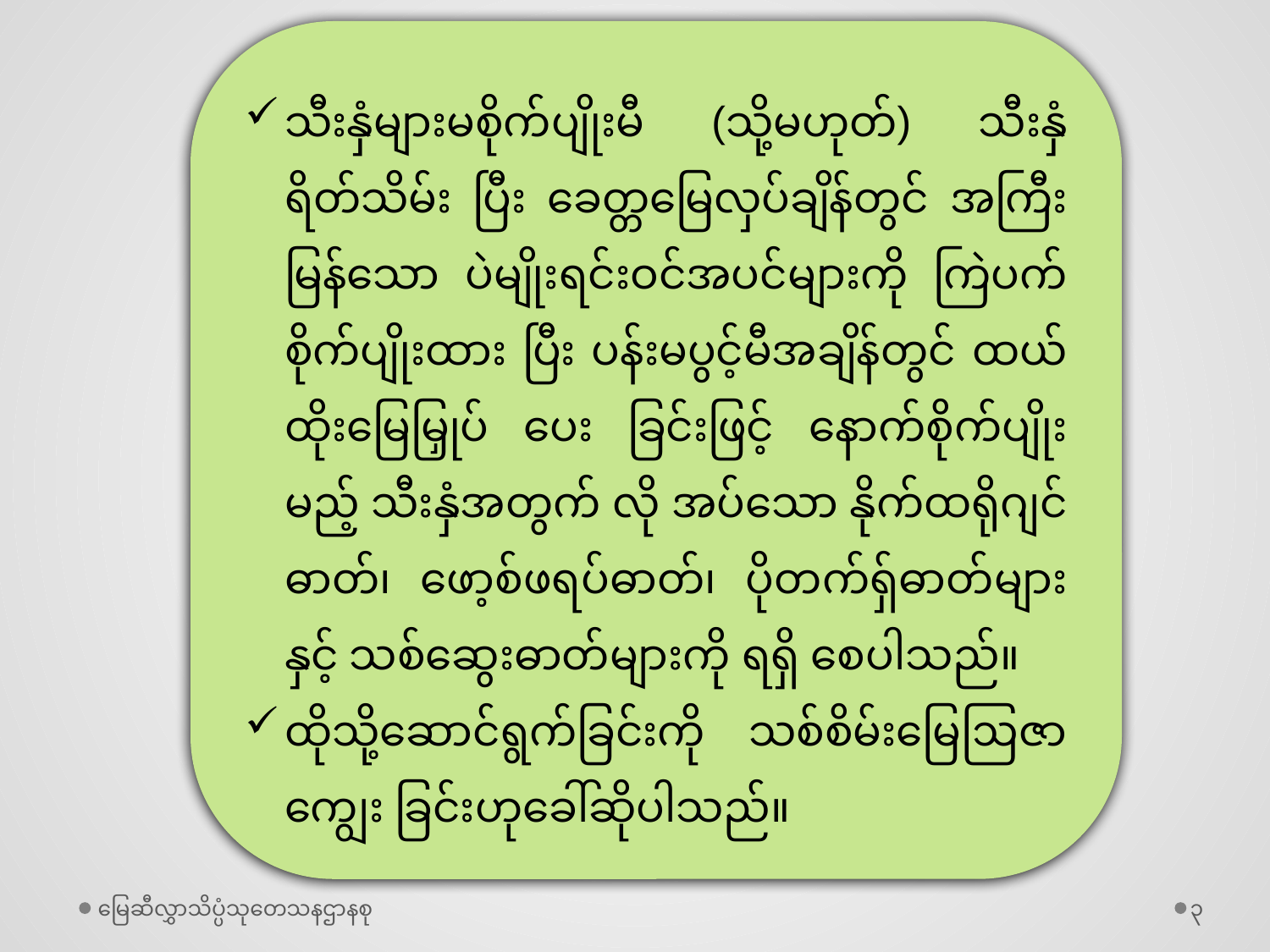

သီးနှံများမစိုက်ပျိုးမီ (သို့မဟုတ်) သီးနှံရိတ်သိမ်း ပြီး ခေတ္တမြေလှပ်ချိန်တွင် အကြီးမြန်သော ပဲမျိုးရင်းဝင်အပင်များကို ကြဲပက်စိုက်ပျိုးထား ပြီး ပန်းမပွင့်မီအချိန်တွင် ထယ်ထိုးမြေမြှုပ် ပေး ခြင်းဖြင့် နောက်စိုက်ပျိုးမည့် သီးနှံအတွက် လို အပ်သော နိုက်ထရိုဂျင်ဓာတ်၊ ဖော့စ်ဖရပ်ဓာတ်၊ ပိုတက်ရှ်ဓာတ်များနှင့် သစ်ဆွေးဓာတ်များကို ရရှိ စေပါသည်။
ထိုသို့ဆောင်ရွက်ခြင်းကို သစ်စိမ်းမြေဩဇာကျွေး ခြင်းဟုခေါ်ဆိုပါသည်။
မြေဆီလွှာသိပ္ပံသုတေသနဌာနစု
၃